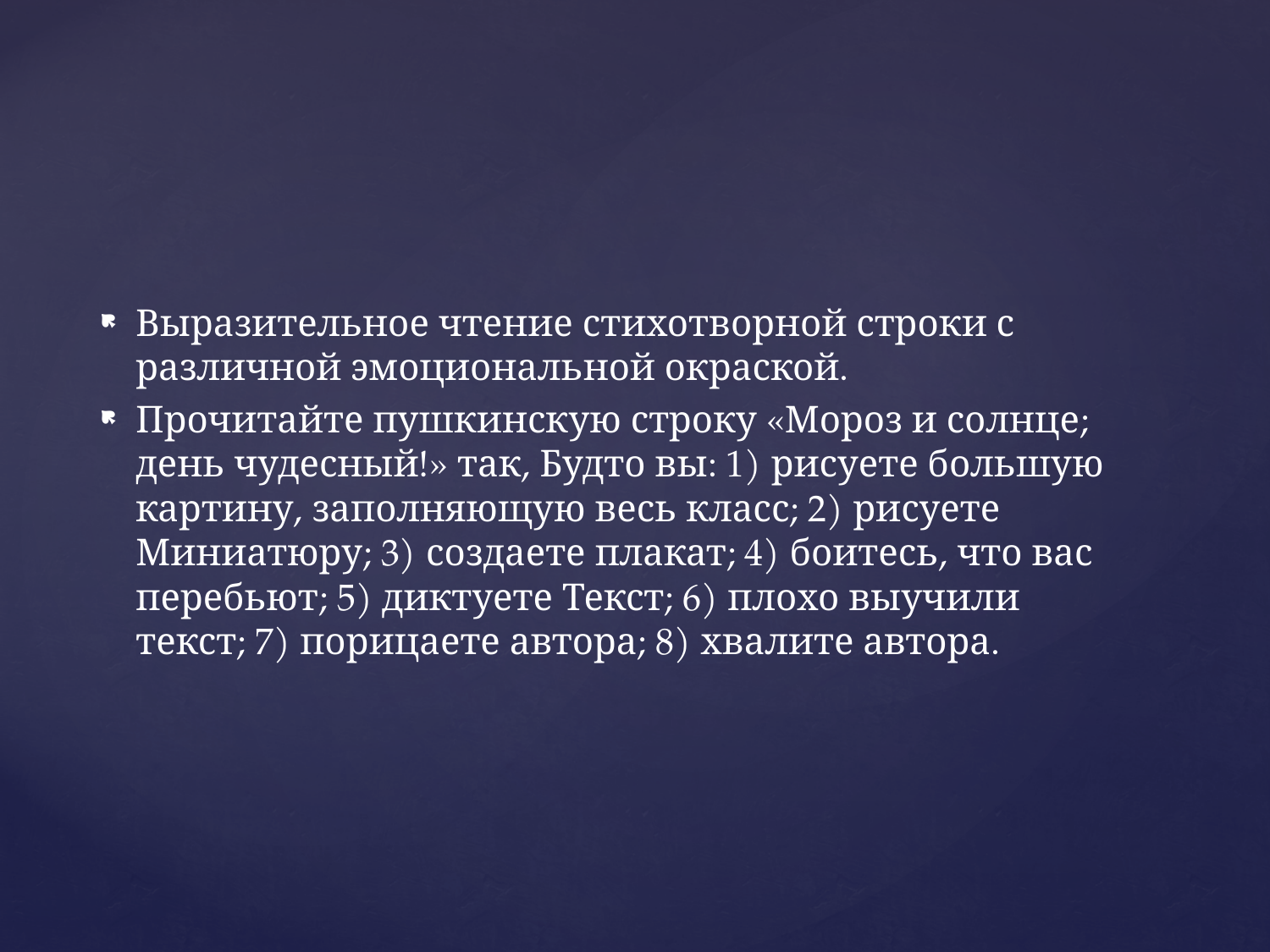

Выразительное чтение стихотворной строки с различной эмоциональной окраской.
Прочитайте пушкинскую строку «Мороз и солнце; день чудесный!» так, Будто вы: 1) рисуете большую картину, заполняющую весь класс; 2) рисуете Миниатюру; 3) создаете плакат; 4) боитесь, что вас перебьют; 5) диктуете Текст; 6) плохо выучили текст; 7) порицаете автора; 8) хвалите автора.